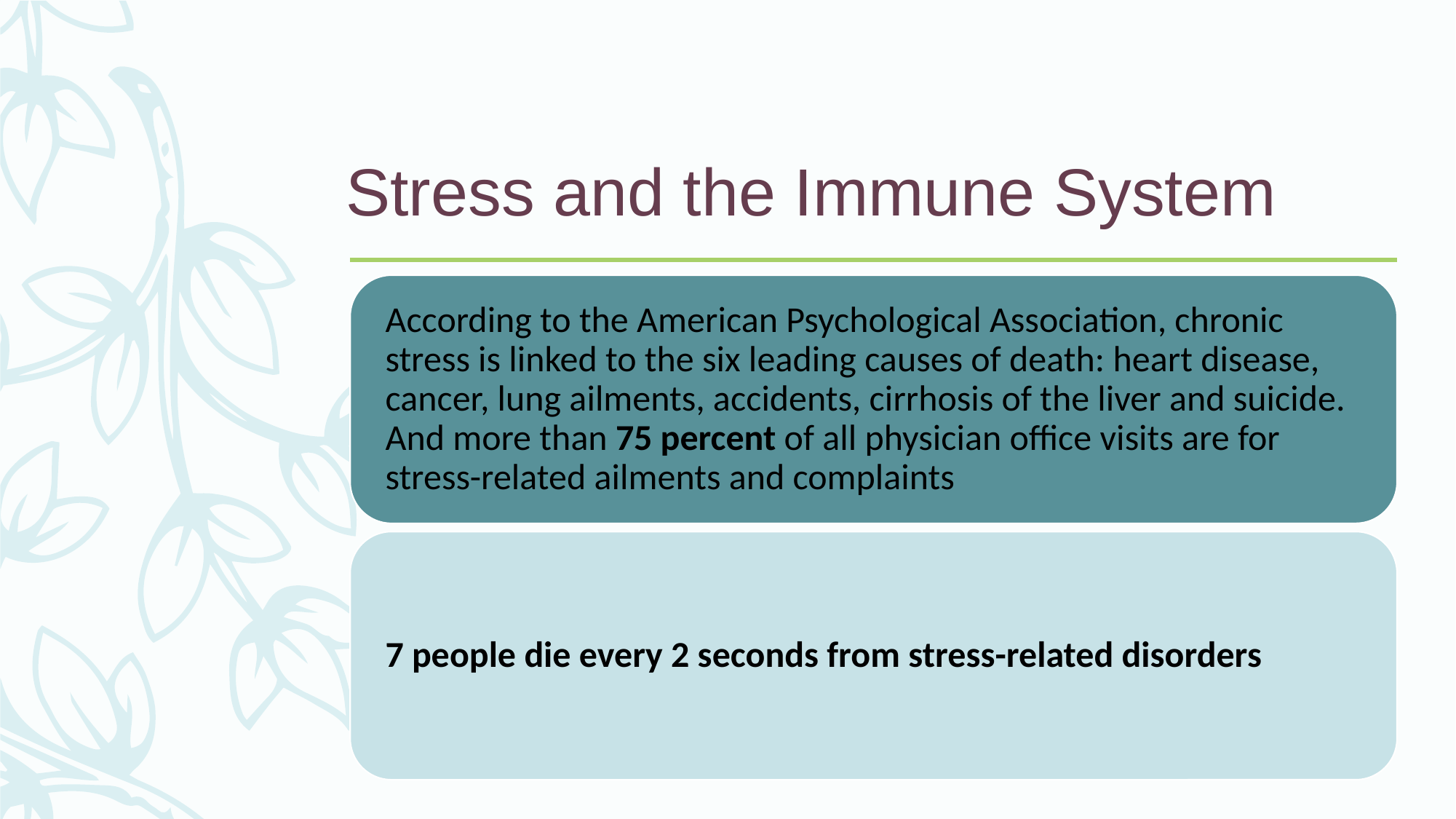

# Stress and the Immune System
According to the American Psychological Association, chronic stress is linked to the six leading causes of death: heart disease, cancer, lung ailments, accidents, cirrhosis of the liver and suicide. And more than 75 percent of all physician office visits are for stress-related ailments and complaints
7 people die every 2 seconds from stress-related disorders